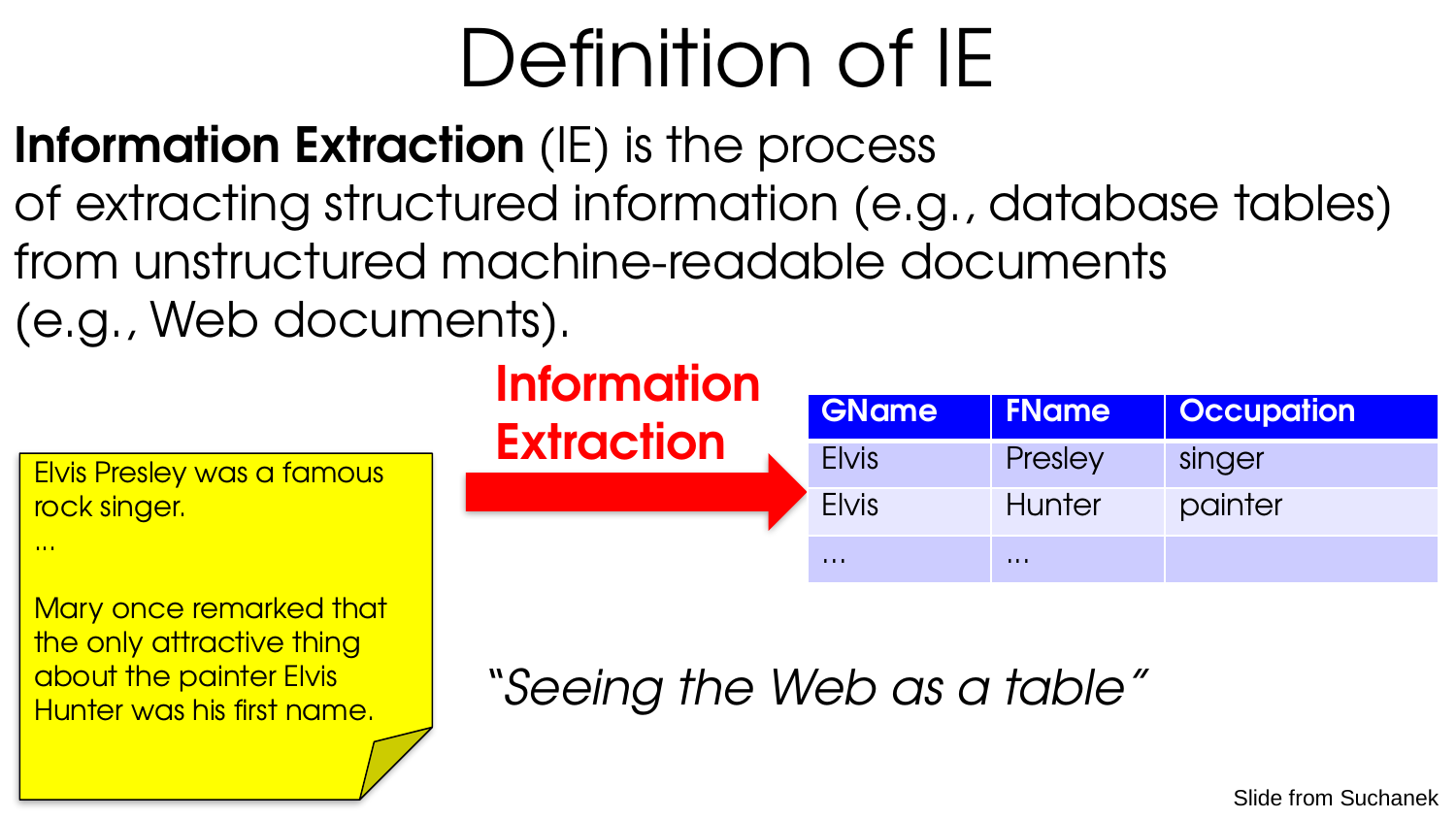

# Definition of IE
Information Extraction (IE) is the process
of extracting structured information (e.g., database tables) from unstructured machine-readable documents
(e.g., Web documents).

Information
Extraction
| GName | FName | Occupation |
| --- | --- | --- |
| Elvis | Presley | singer |
| Elvis | Hunter | painter |
| ... | ... |  |
Elvis Presley was a famous rock singer.
...

Mary once remarked that the only attractive thing about the painter Elvis Hunter was his first name.
“Seeing the Web as a table”
Slide from Suchanek